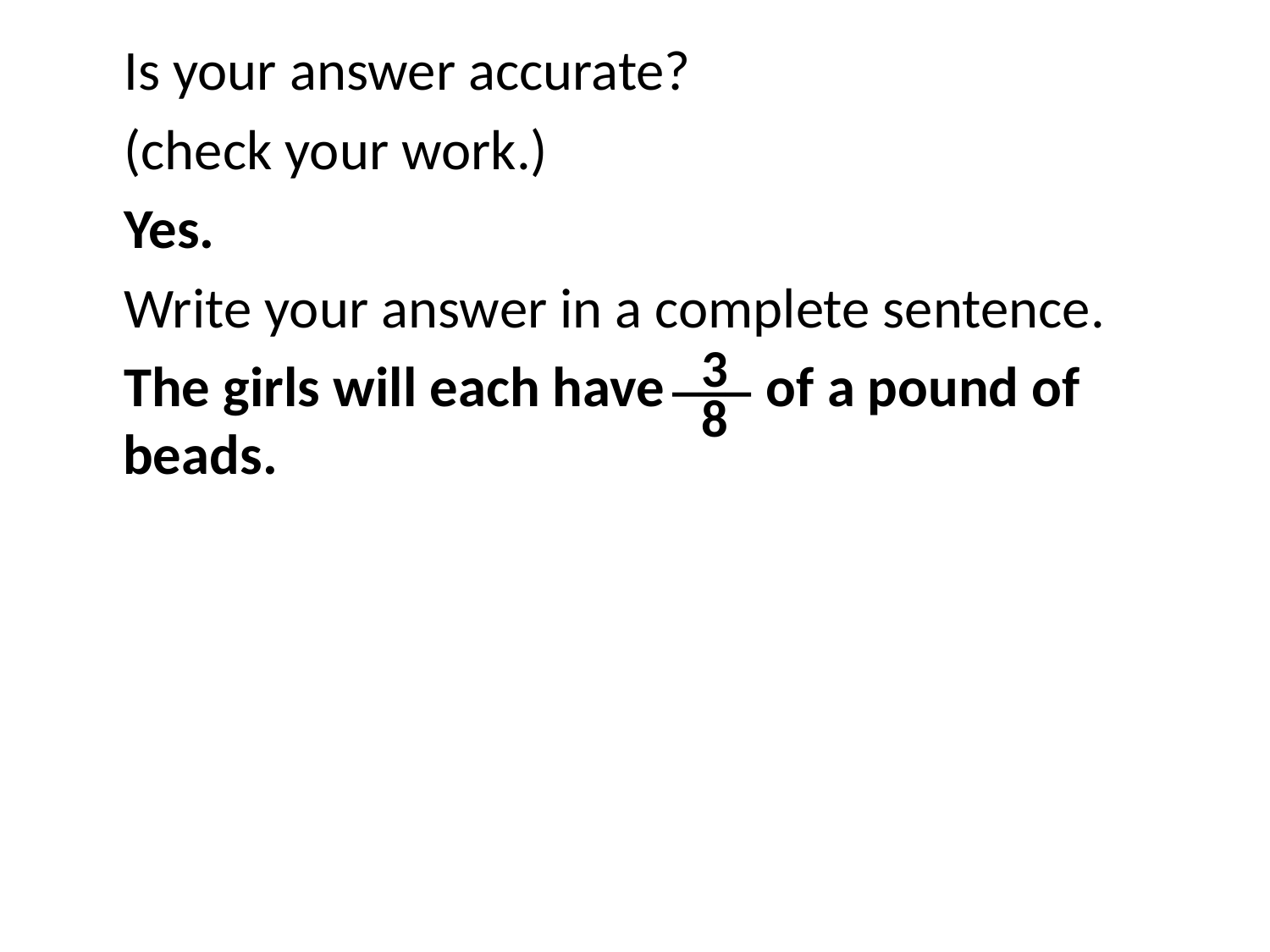

Is your answer accurate?
(check your work.)
Yes.
Write your answer in a complete sentence.
The girls will each have        of a pound of beads.

3
___
8